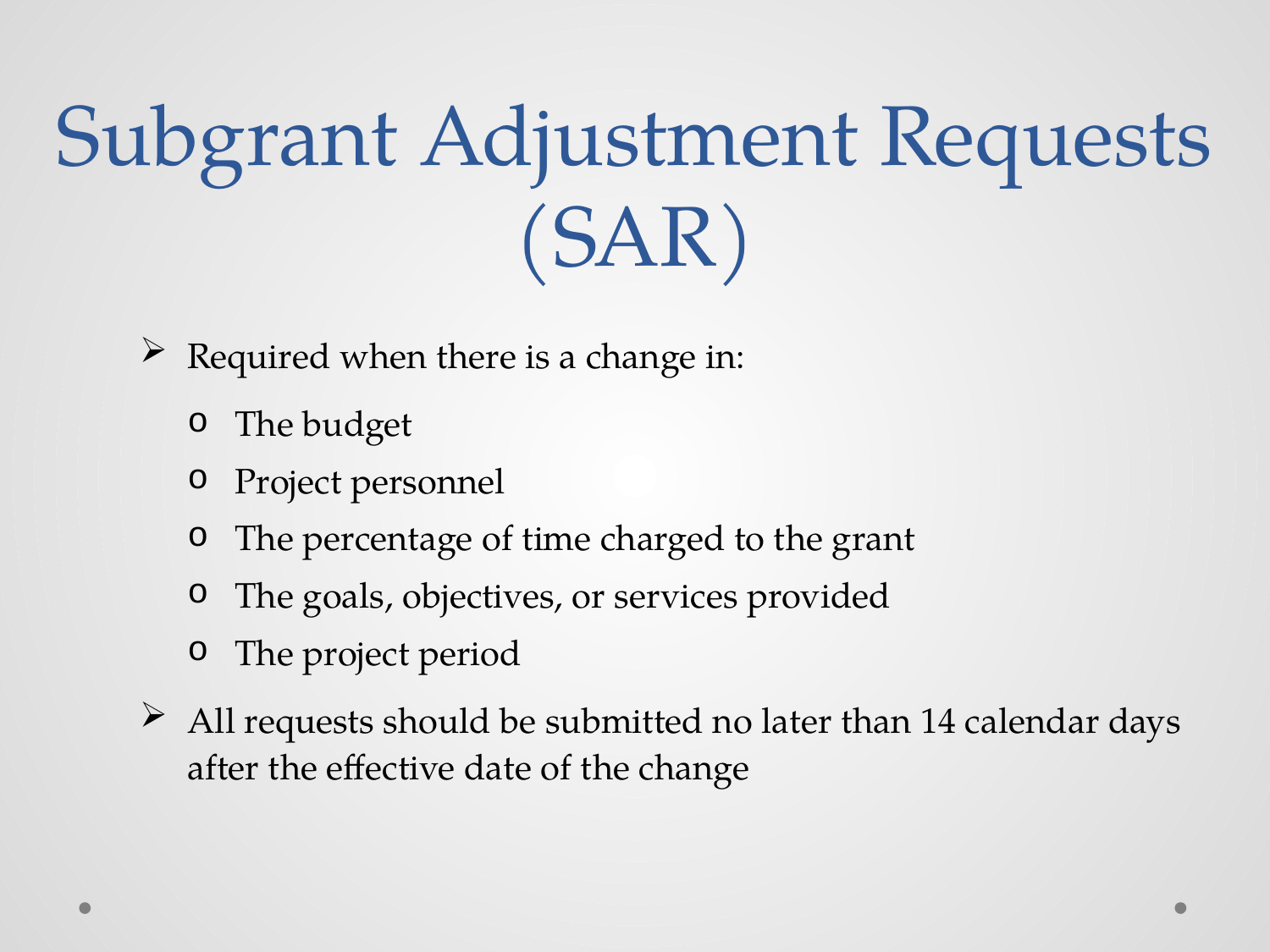

Subgrant Adjustment Requests (SAR)

Required when there is a change in:
The budget
Project personnel
The percentage of time charged to the grant
The goals, objectives, or services provided
The project period
All requests should be submitted no later than 14 calendar days after the effective date of the change